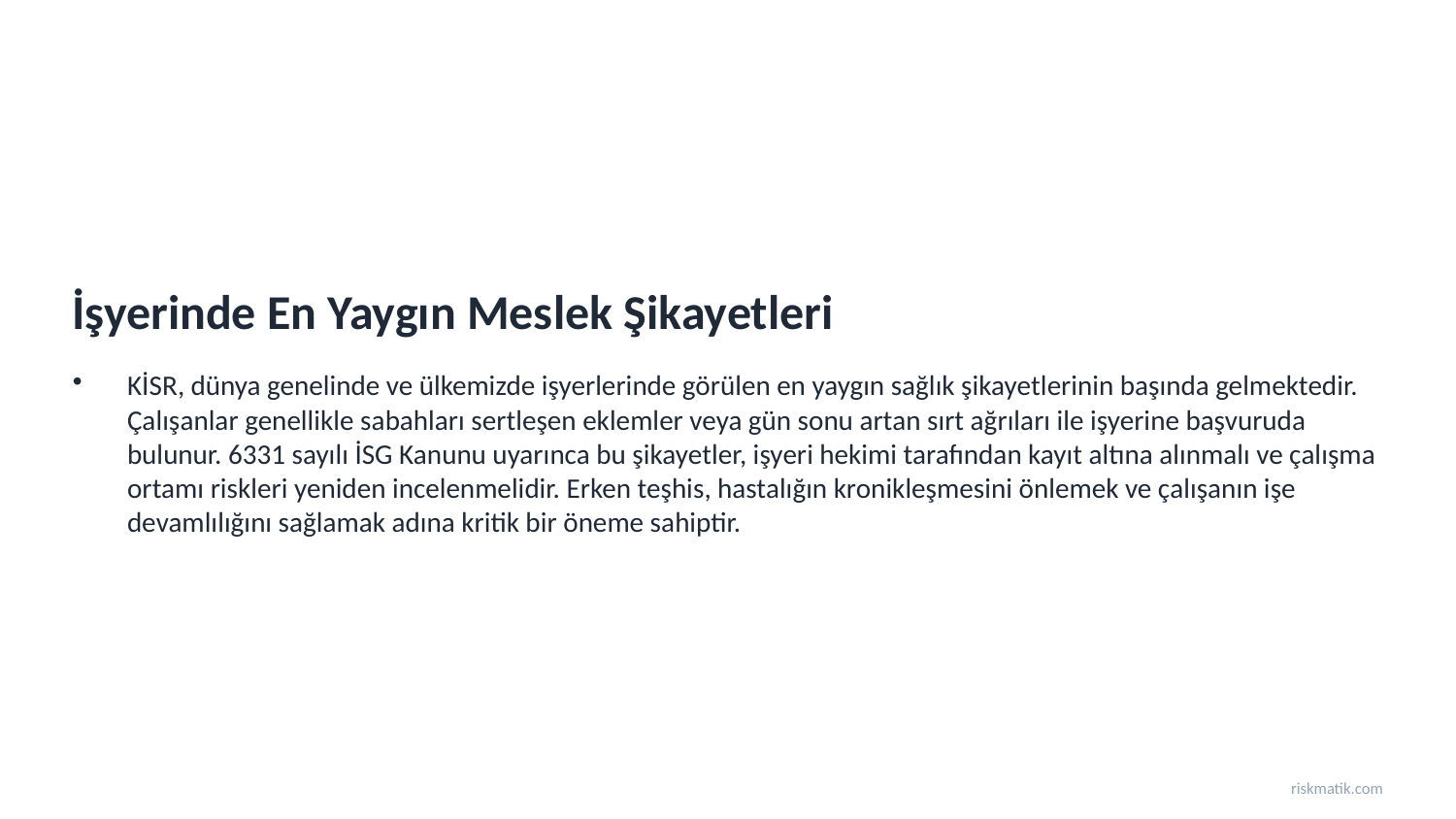

İşyerinde En Yaygın Meslek Şikayetleri
KİSR, dünya genelinde ve ülkemizde işyerlerinde görülen en yaygın sağlık şikayetlerinin başında gelmektedir. Çalışanlar genellikle sabahları sertleşen eklemler veya gün sonu artan sırt ağrıları ile işyerine başvuruda bulunur. 6331 sayılı İSG Kanunu uyarınca bu şikayetler, işyeri hekimi tarafından kayıt altına alınmalı ve çalışma ortamı riskleri yeniden incelenmelidir. Erken teşhis, hastalığın kronikleşmesini önlemek ve çalışanın işe devamlılığını sağlamak adına kritik bir öneme sahiptir.
riskmatik.com